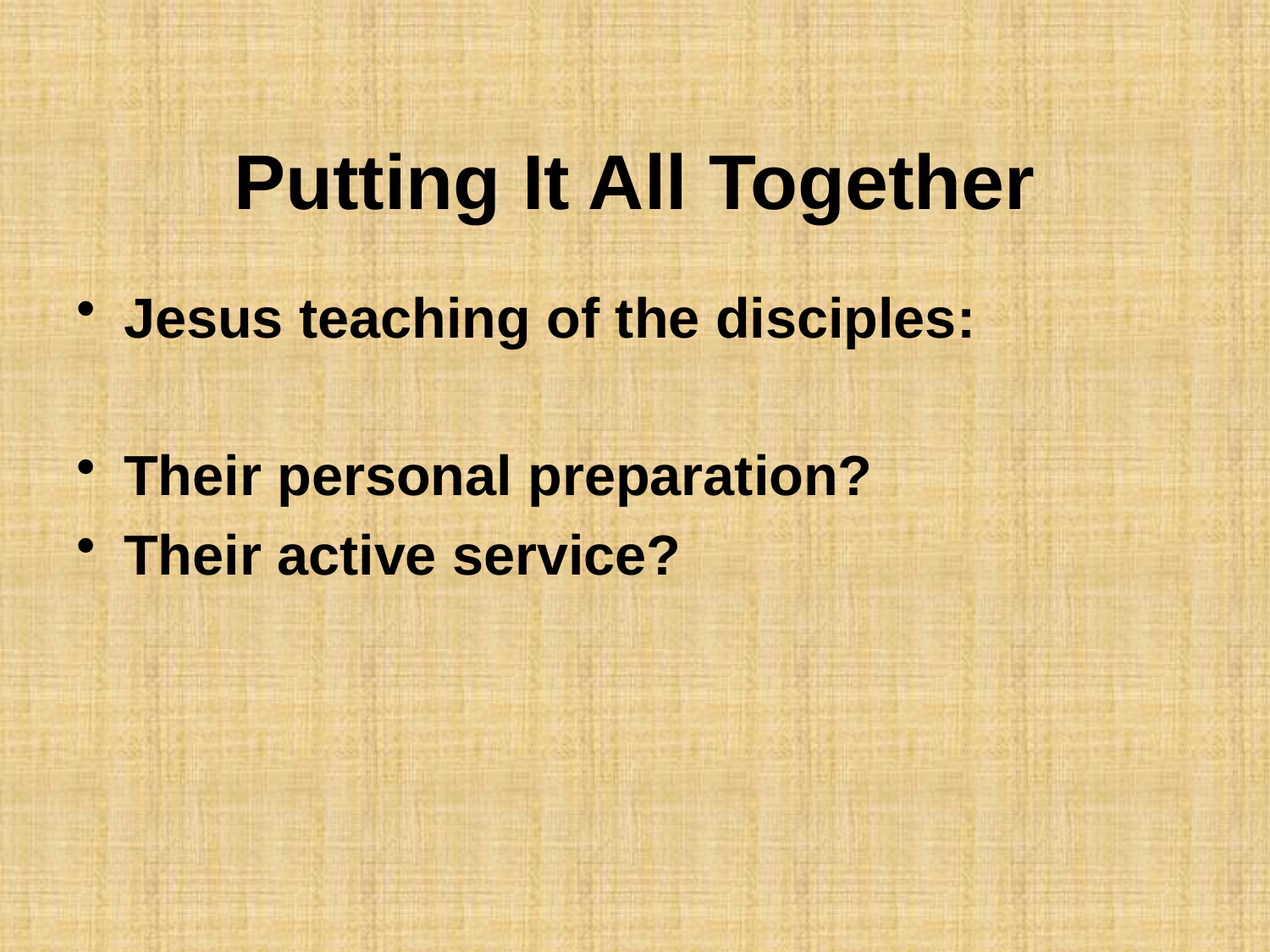

# Putting It All Together
Jesus teaching of the disciples:

Their personal preparation?
Their active service?